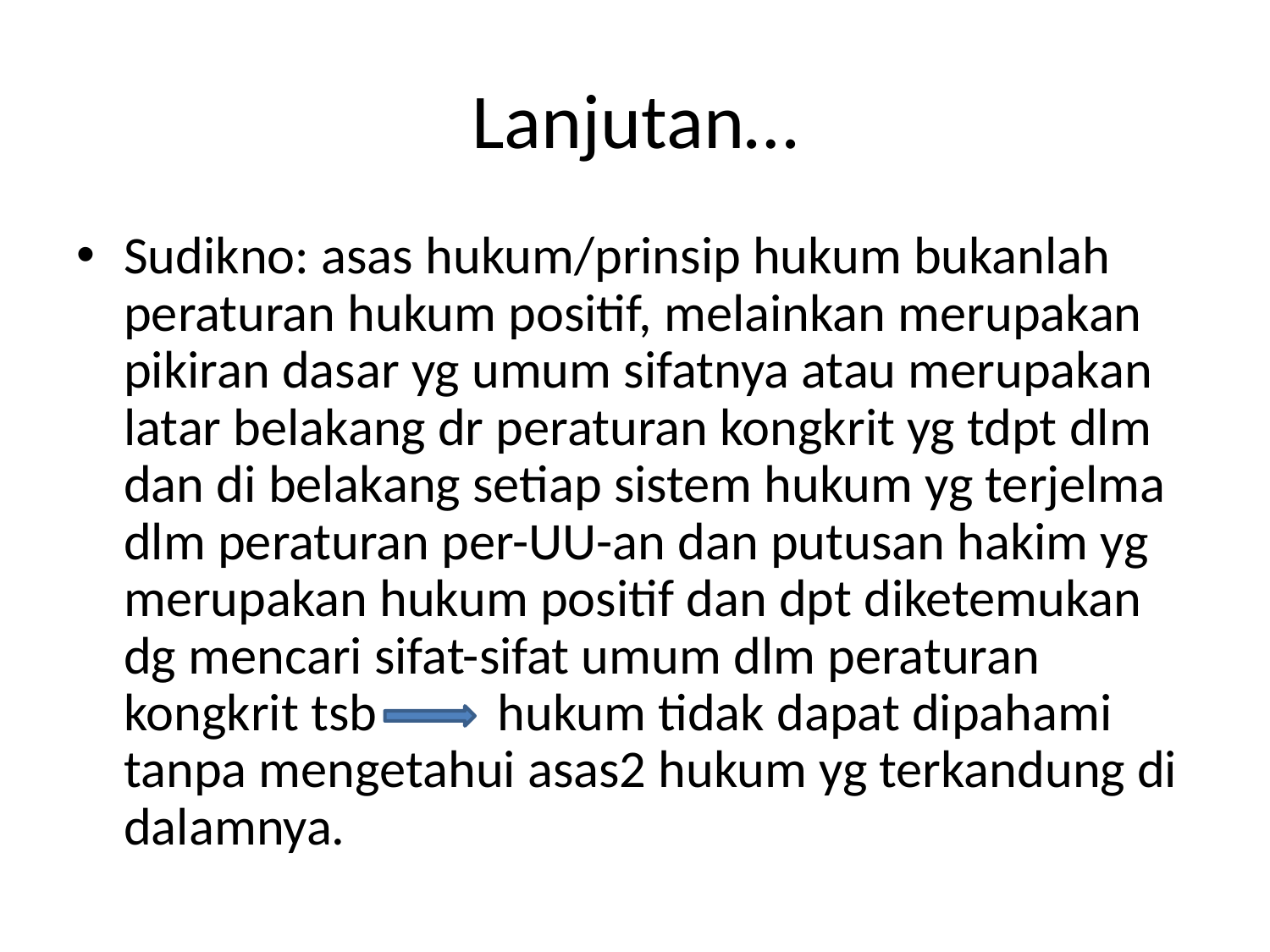

# Lanjutan…
Sudikno: asas hukum/prinsip hukum bukanlah peraturan hukum positif, melainkan merupakan pikiran dasar yg umum sifatnya atau merupakan latar belakang dr peraturan kongkrit yg tdpt dlm dan di belakang setiap sistem hukum yg terjelma dlm peraturan per-UU-an dan putusan hakim yg merupakan hukum positif dan dpt diketemukan dg mencari sifat-sifat umum dlm peraturan kongkrit tsb          hukum tidak dapat dipahami tanpa mengetahui asas2 hukum yg terkandung di dalamnya.